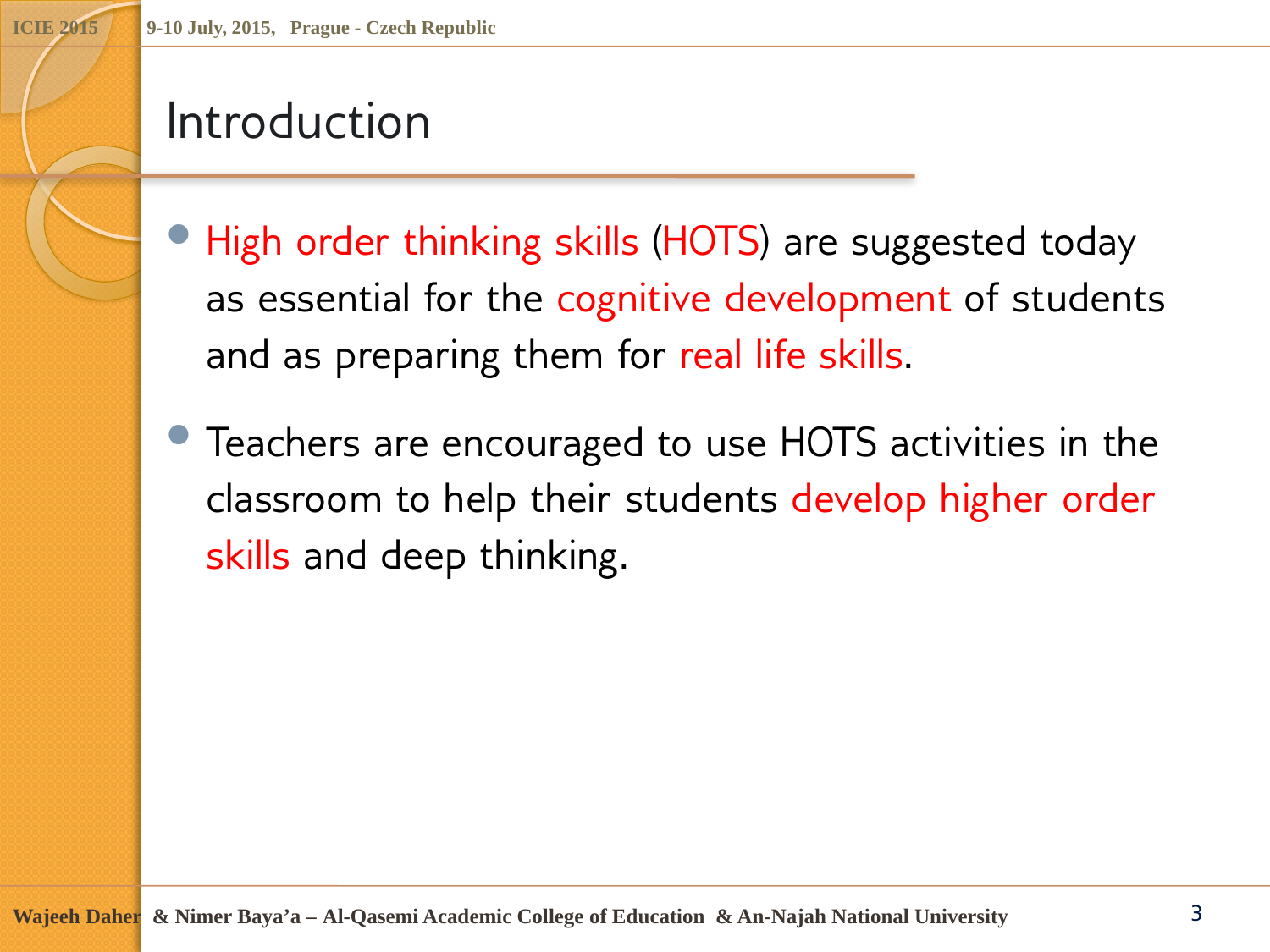

# Introduction
High order thinking skills (HOTS) are suggested today as essential for the cognitive development of students and as preparing them for real life skills.
Teachers are encouraged to use HOTS activities in the classroom to help their students develop higher order skills and deep thinking.
3